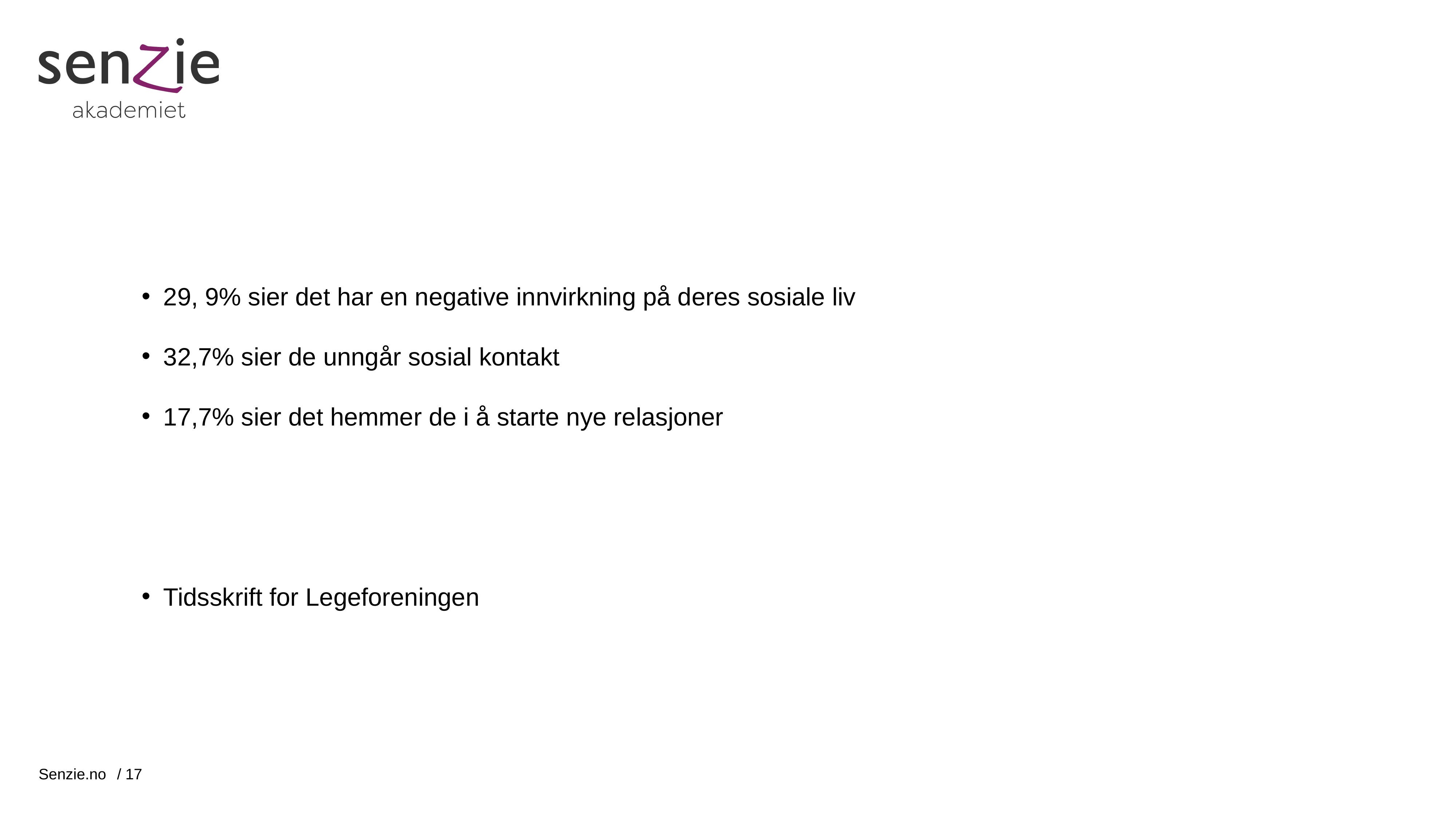

#
29, 9% sier det har en negative innvirkning på deres sosiale liv
32,7% sier de unngår sosial kontakt
17,7% sier det hemmer de i å starte nye relasjoner

Tidsskrift for Legeforeningen
Senzie.no
 / 17